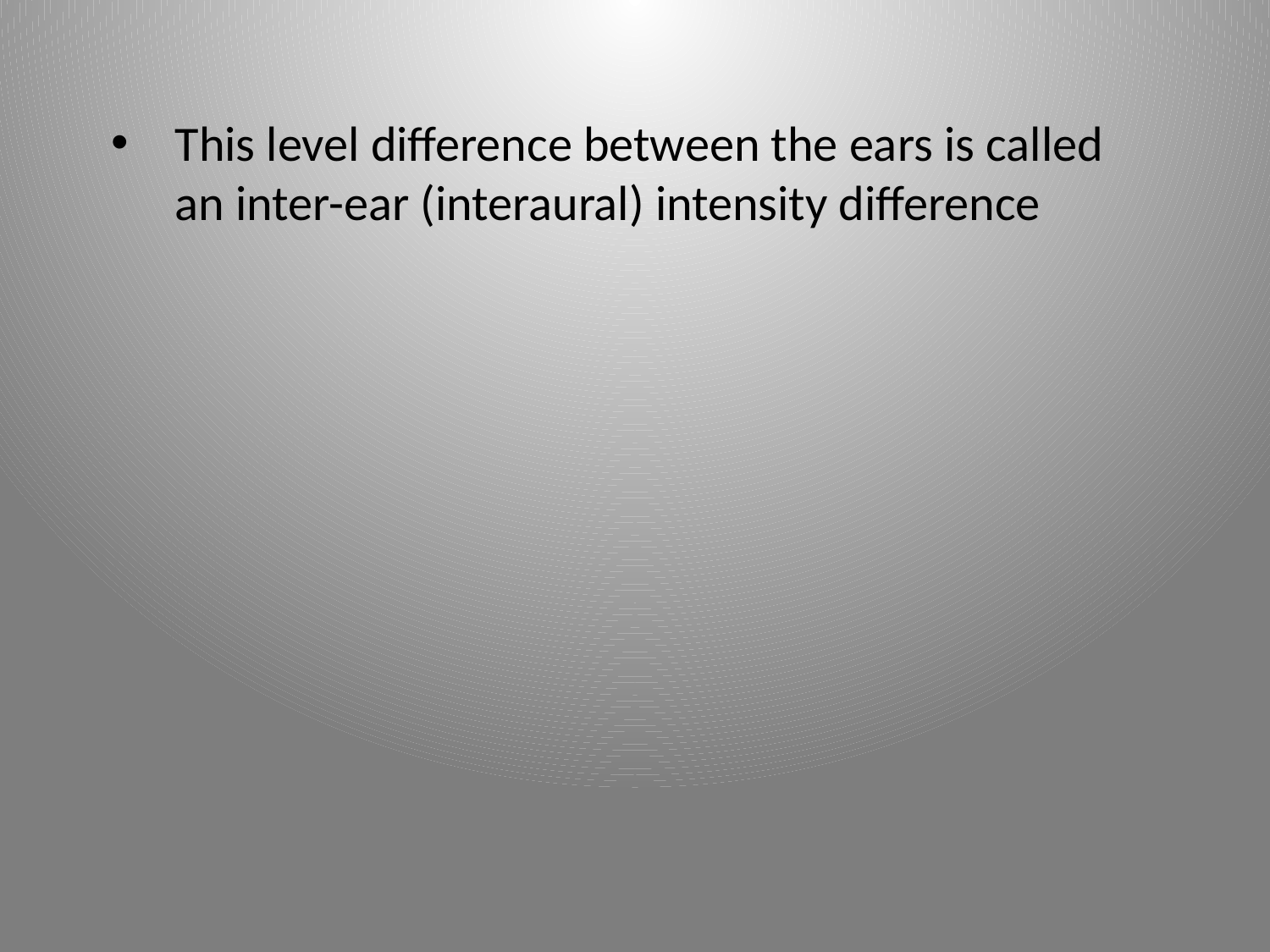

This level difference between the ears is called an inter-ear (interaural) intensity difference